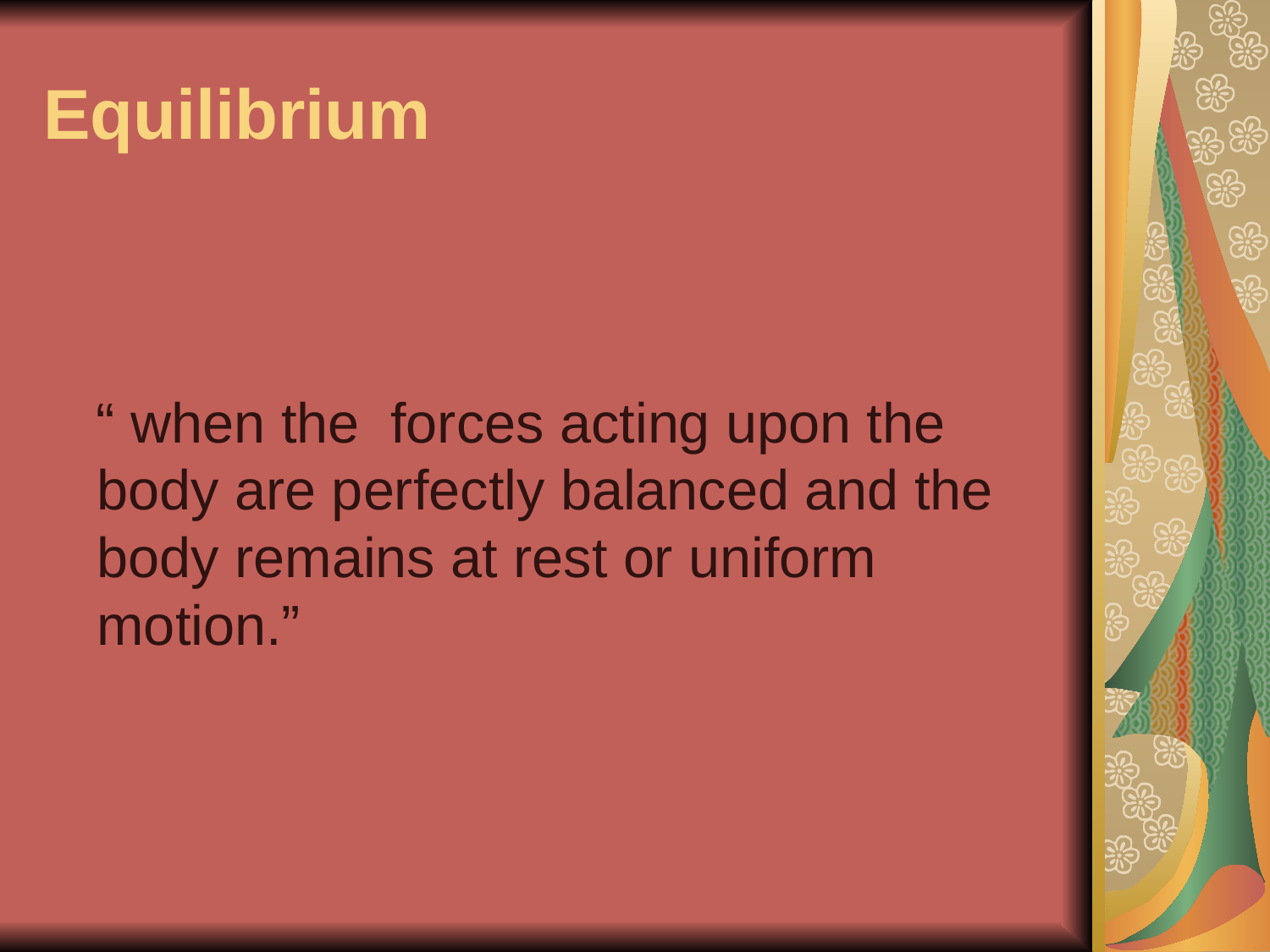

# Equilibrium

   “ when the  forces acting upon the body are perfectly balanced and the body remains at rest or uniform motion.”